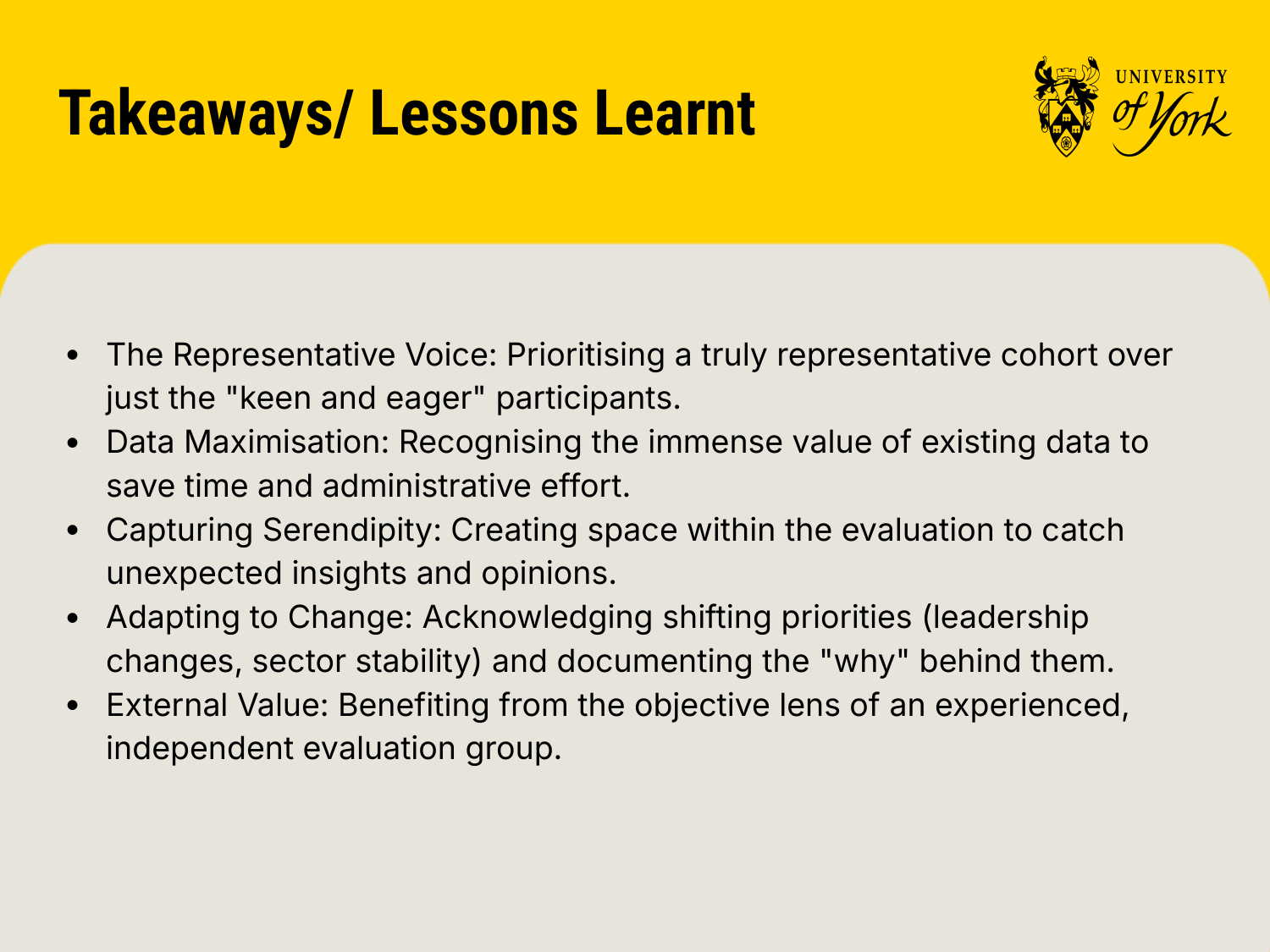

# Takeaways/ Lessons Learnt

The Representative Voice: Prioritising a truly representative cohort over just the "keen and eager" participants.
Data Maximisation: Recognising the immense value of existing data to save time and administrative effort.
Capturing Serendipity: Creating space within the evaluation to catch unexpected insights and opinions.
Adapting to Change: Acknowledging shifting priorities (leadership changes, sector stability) and documenting the "why" behind them.
External Value: Benefiting from the objective lens of an experienced, independent evaluation group.